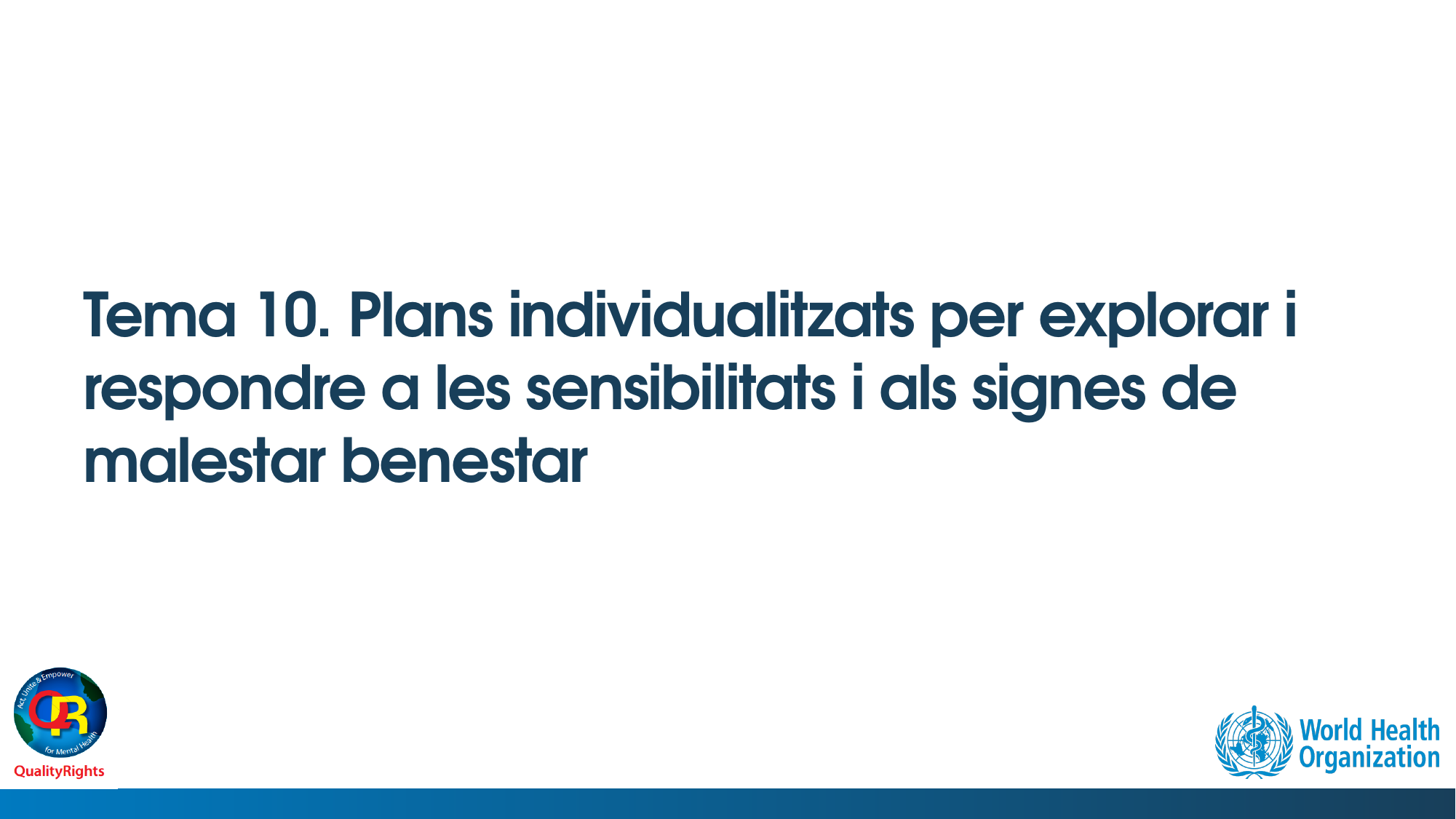

# Tema 10. Plans individualitzats per explorar i respondre a les sensibilitats i als signes de malestar benestar